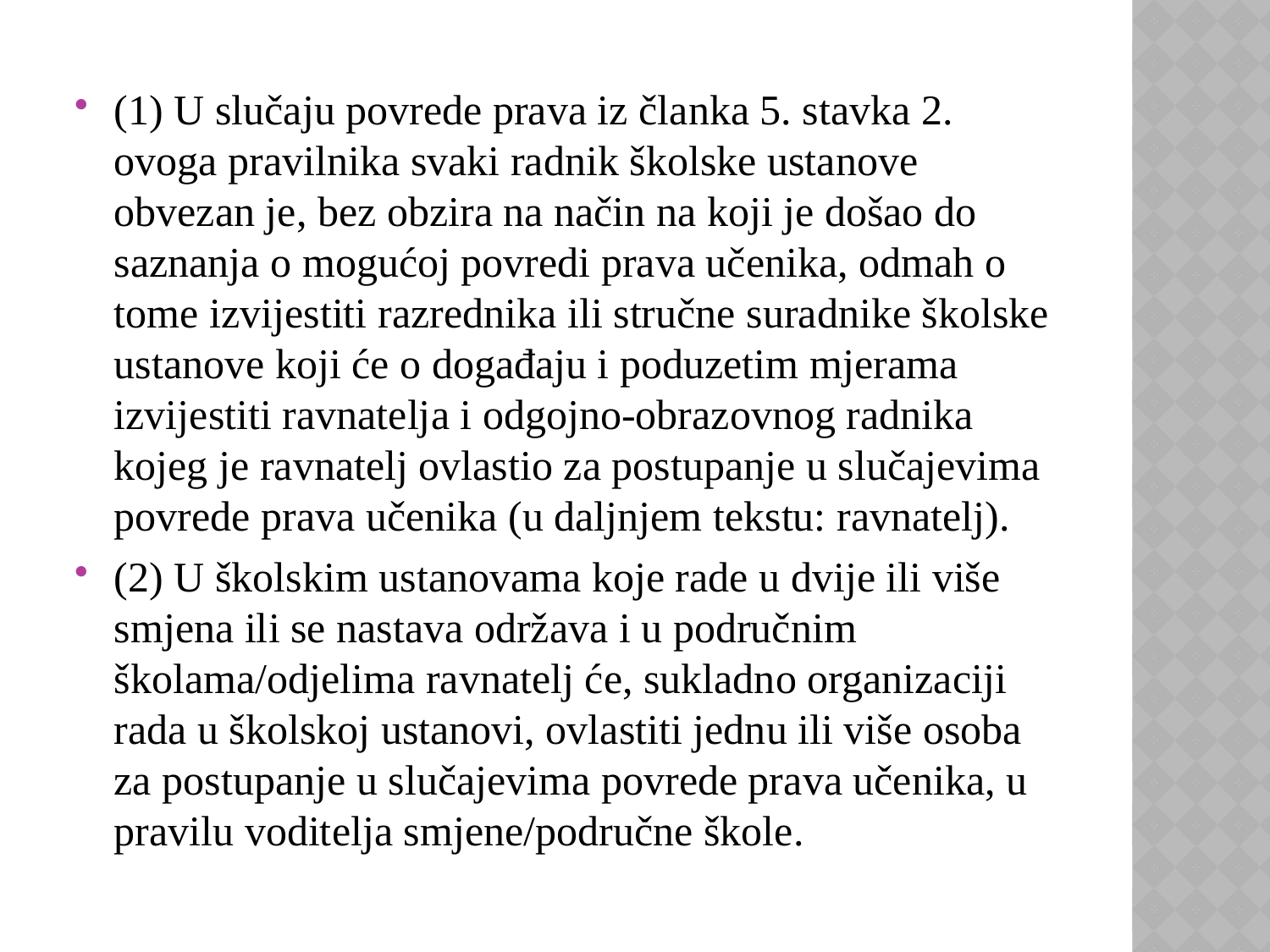

(1) U slučaju povrede prava iz članka 5. stavka 2. ovoga pravilnika svaki radnik školske ustanove obvezan je, bez obzira na način na koji je došao do saznanja o mogućoj povredi prava učenika, odmah o tome izvijestiti razrednika ili stručne suradnike školske ustanove koji će o događaju i poduzetim mjerama izvijestiti ravnatelja i odgojno-obrazovnog radnika kojeg je ravnatelj ovlastio za postupanje u slučajevima povrede prava učenika (u daljnjem tekstu: ravnatelj).
(2) U školskim ustanovama koje rade u dvije ili više smjena ili se nastava održava i u područnim školama/odjelima ravnatelj će, sukladno organizaciji rada u školskoj ustanovi, ovlastiti jednu ili više osoba za postupanje u slučajevima povrede prava učenika, u pravilu voditelja smjene/područne škole.